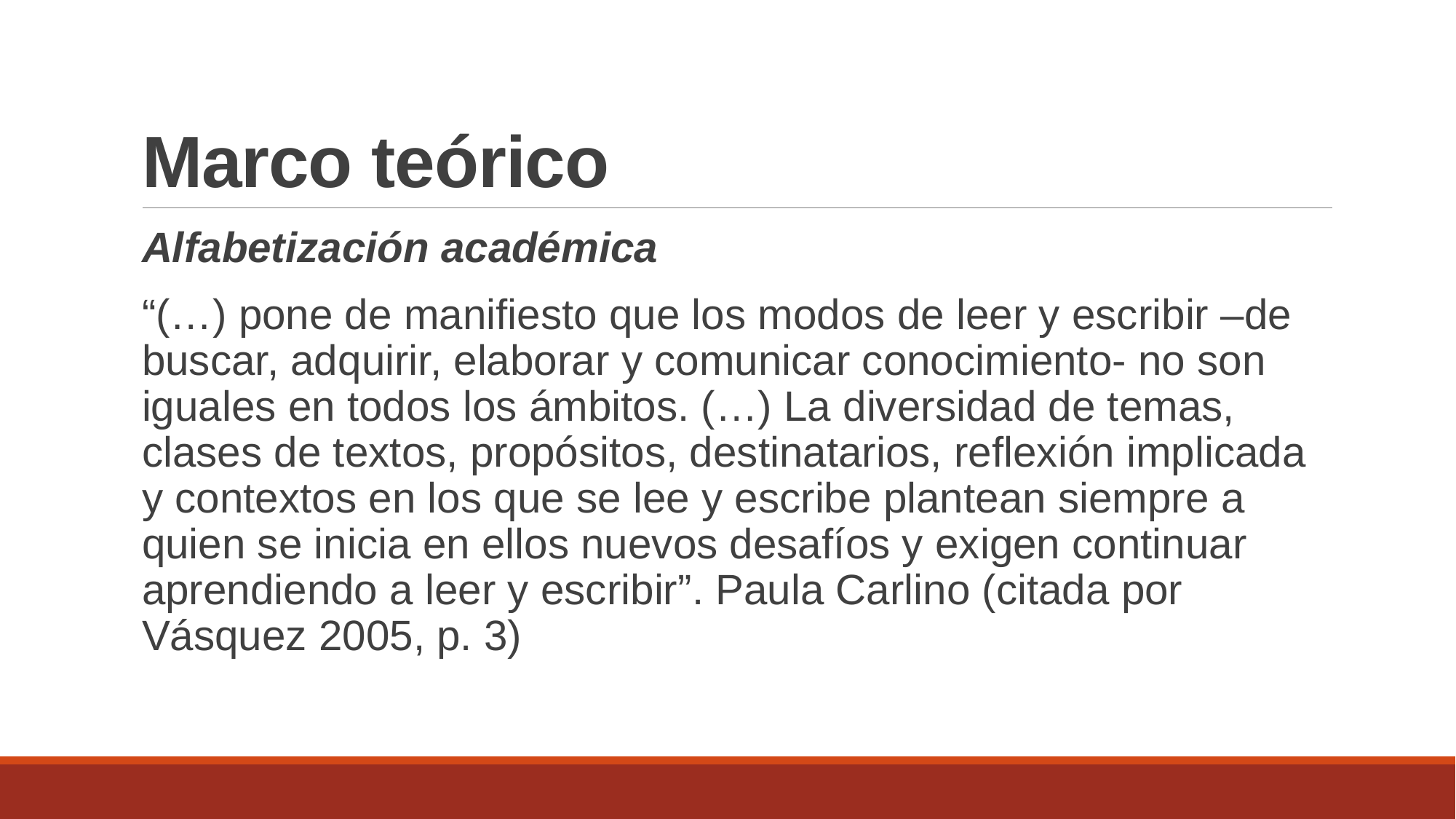

# Marco teórico
Alfabetización académica
“(…) pone de manifiesto que los modos de leer y escribir –de buscar, adquirir, elaborar y comunicar conocimiento- no son iguales en todos los ámbitos. (…) La diversidad de temas, clases de textos, propósitos, destinatarios, reflexión implicada y contextos en los que se lee y escribe plantean siempre a quien se inicia en ellos nuevos desafíos y exigen continuar aprendiendo a leer y escribir”. Paula Carlino (citada por Vásquez 2005, p. 3)